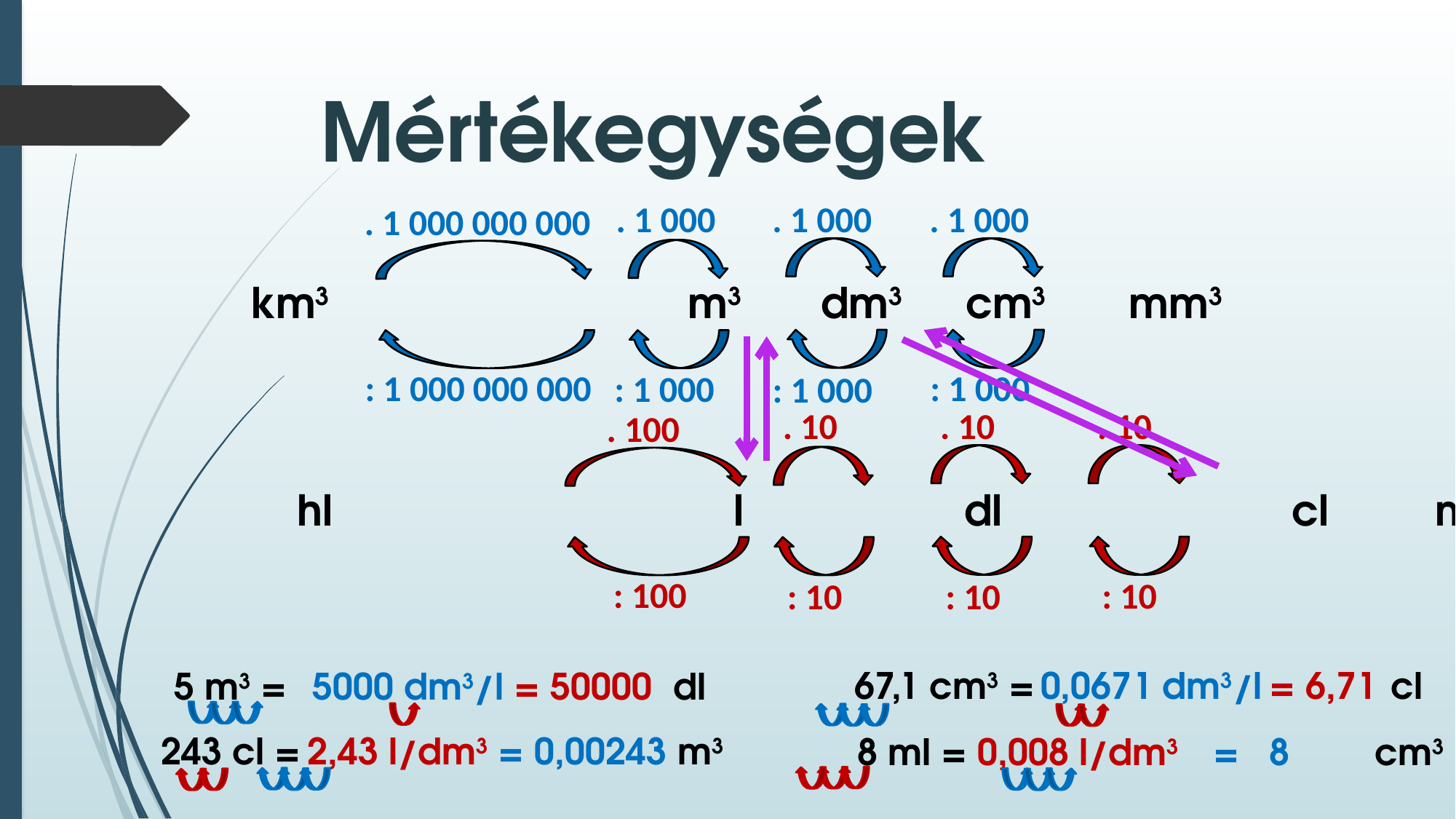

# Mértékegységek
. 1 000
. 1 000
. 1 000
. 1 000 000 000

km3				m3	  dm3	     cm3       mm3

: 1 000 000 000
: 1 000
: 1 000
: 1 000
. 10
. 10
. 10
. 100

hl				l		 dl		  	 cl         ml

: 100
: 10
: 10
: 10
= 6,71
0,0671 dm3/l
67,1 cm3 =                                   cl
5 m3 =                                      dl
5000 dm3/l
= 50000

= 0,00243
243 cl =                                     m3
2,43 l/dm3
8 ml =                                        cm3
=   8
0,008 l/dm3